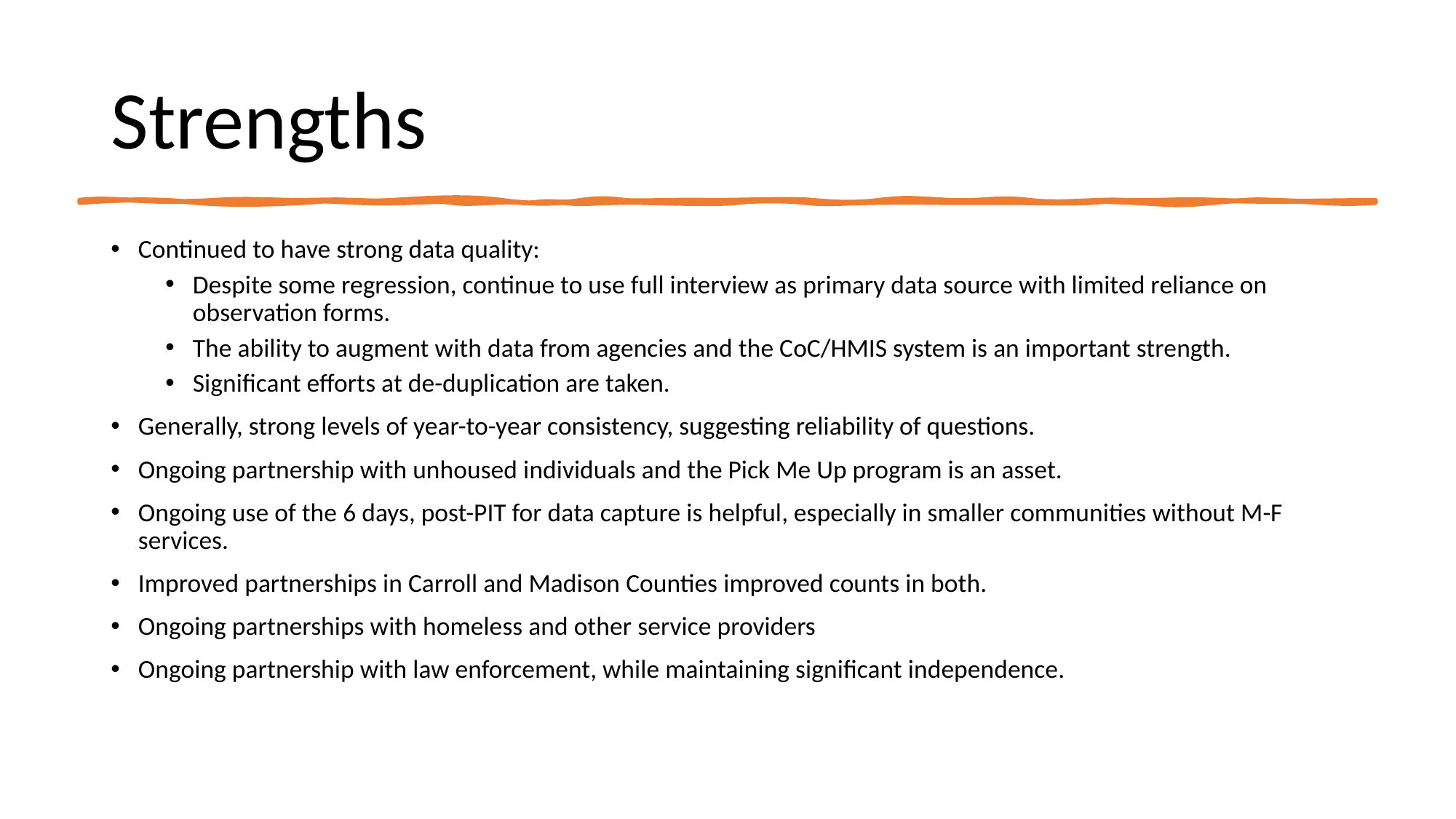

# Strengths

Continued to have strong data quality:
Despite some regression, continue to use full interview as primary data source with limited reliance on observation forms.
The ability to augment with data from agencies and the CoC/HMIS system is an important strength.
Significant efforts at de-duplication are taken.
Generally, strong levels of year-to-year consistency, suggesting reliability of questions.
Ongoing partnership with unhoused individuals and the Pick Me Up program is an asset.
Ongoing use of the 6 days, post-PIT for data capture is helpful, especially in smaller communities without M-F services.
Improved partnerships in Carroll and Madison Counties improved counts in both.
Ongoing partnerships with homeless and other service providers
Ongoing partnership with law enforcement, while maintaining significant independence.